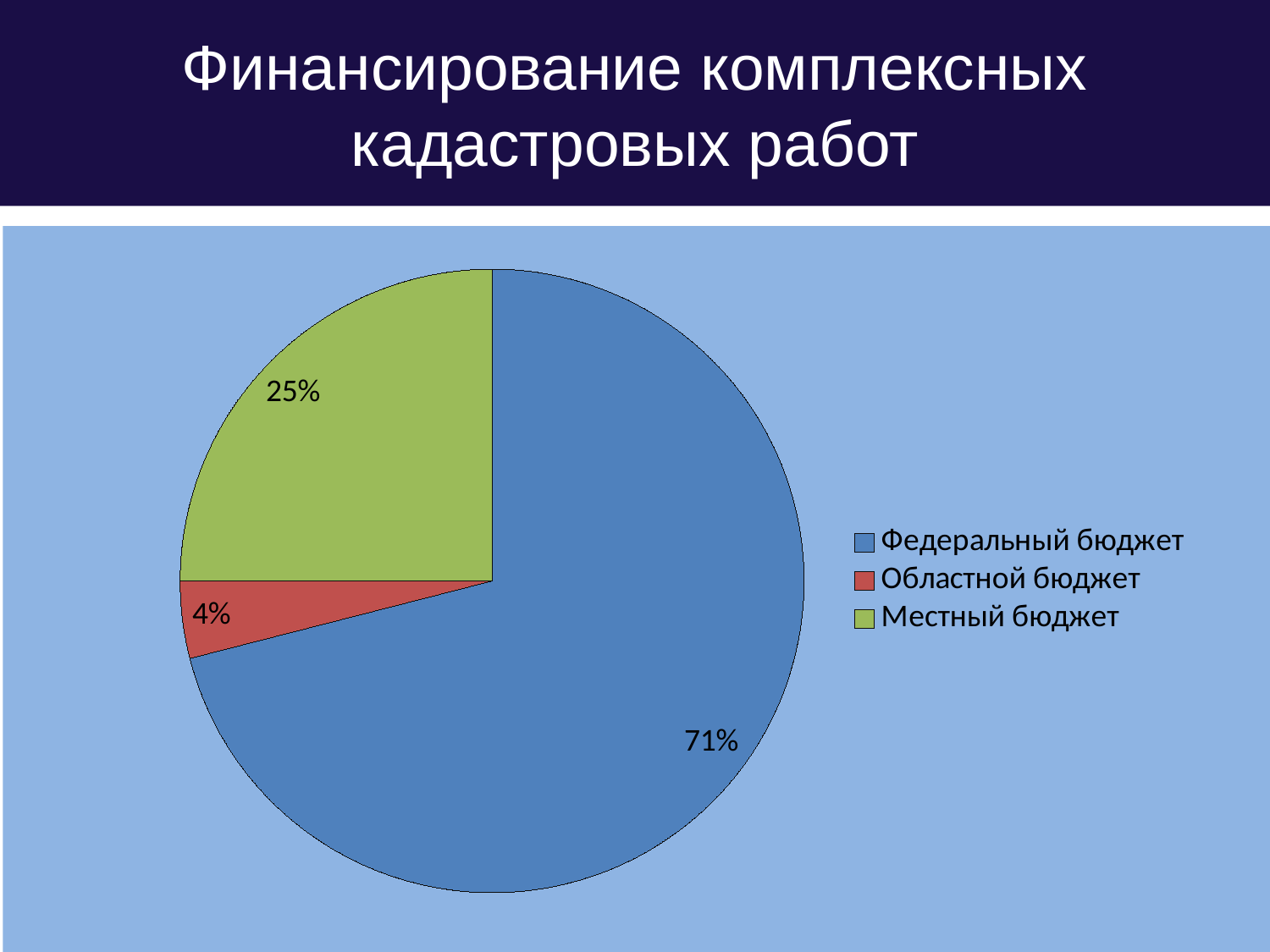

# Финансирование комплексных кадастровых работ

### Chart

| Category | Продажи |
|---|---|
| Федеральный бюджет | 0.71 |
| Областной бюджет | 0.04 |
| Местный бюджет | 0.25 |